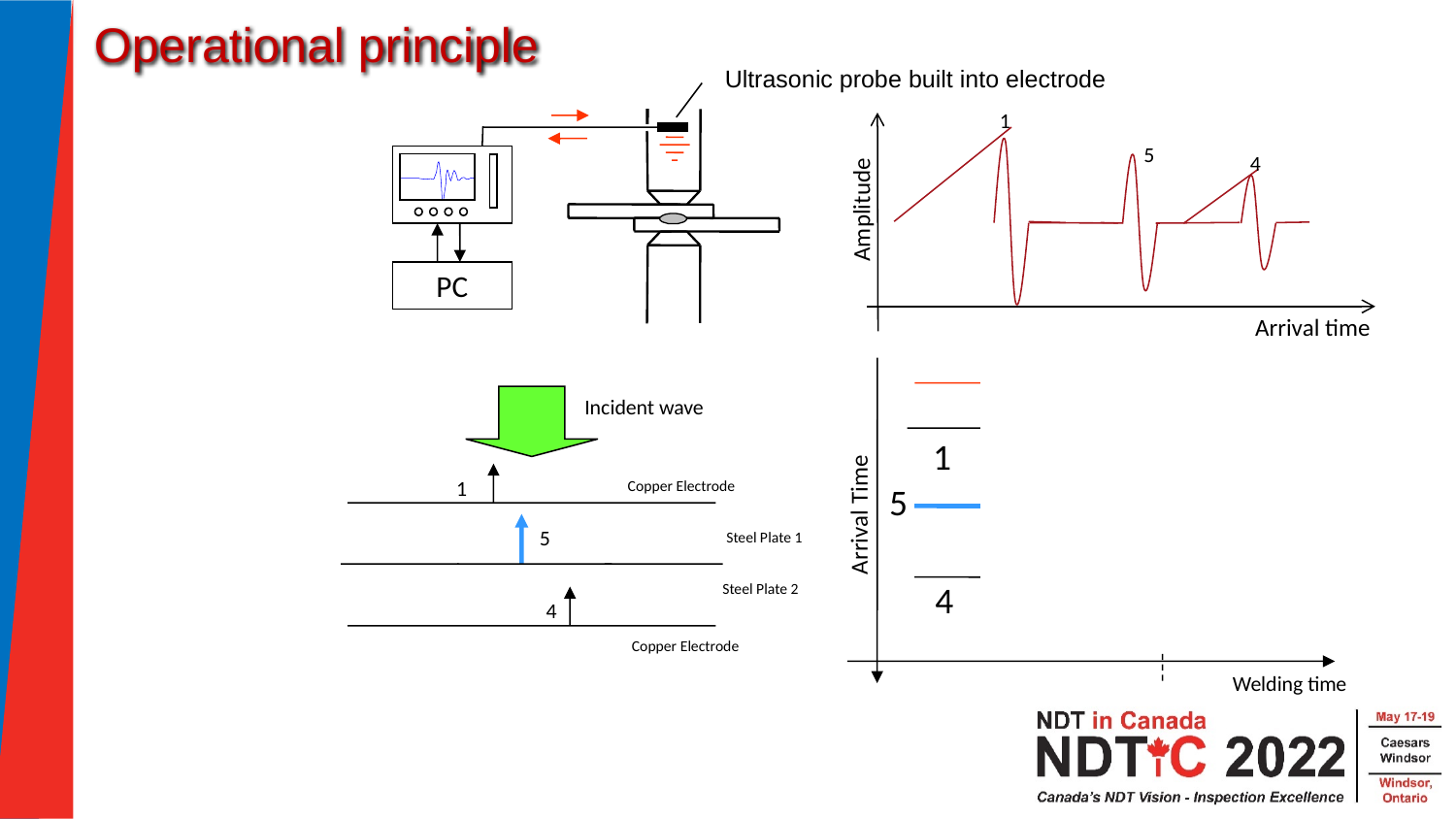

Operational principle
Ultrasonic probe built into electrode

1

PC

5
4

Amplitude
Arrival time

Current ON

1

2
5
Arrival Time

3

4

Welding time

Incident wave

1
Copper Electrode

5
Steel Plate 1

Steel Plate 2

4

Copper Electrode